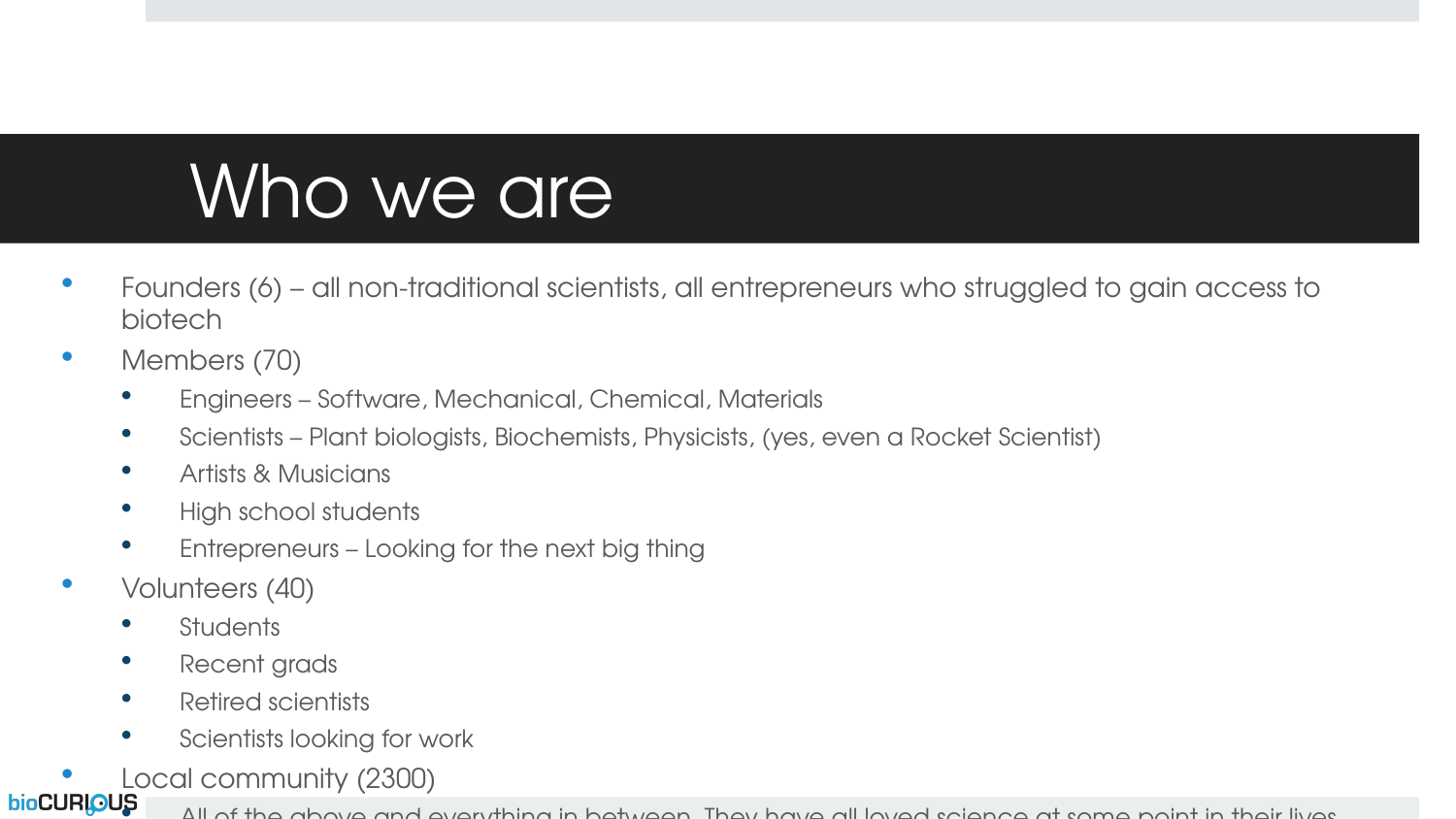

# Who we are
Founders (6) – all non-traditional scientists, all entrepreneurs who struggled to gain access to biotech
Members (70)
Engineers – Software, Mechanical, Chemical, Materials
Scientists – Plant biologists, Biochemists, Physicists, (yes, even a Rocket Scientist)
Artists & Musicians
High school students
Entrepreneurs – Looking for the next big thing
Volunteers (40)
Students
Recent grads
Retired scientists
Scientists looking for work
Local community (2300)
All of the above and everything in between. They have all loved science at some point in their lives.